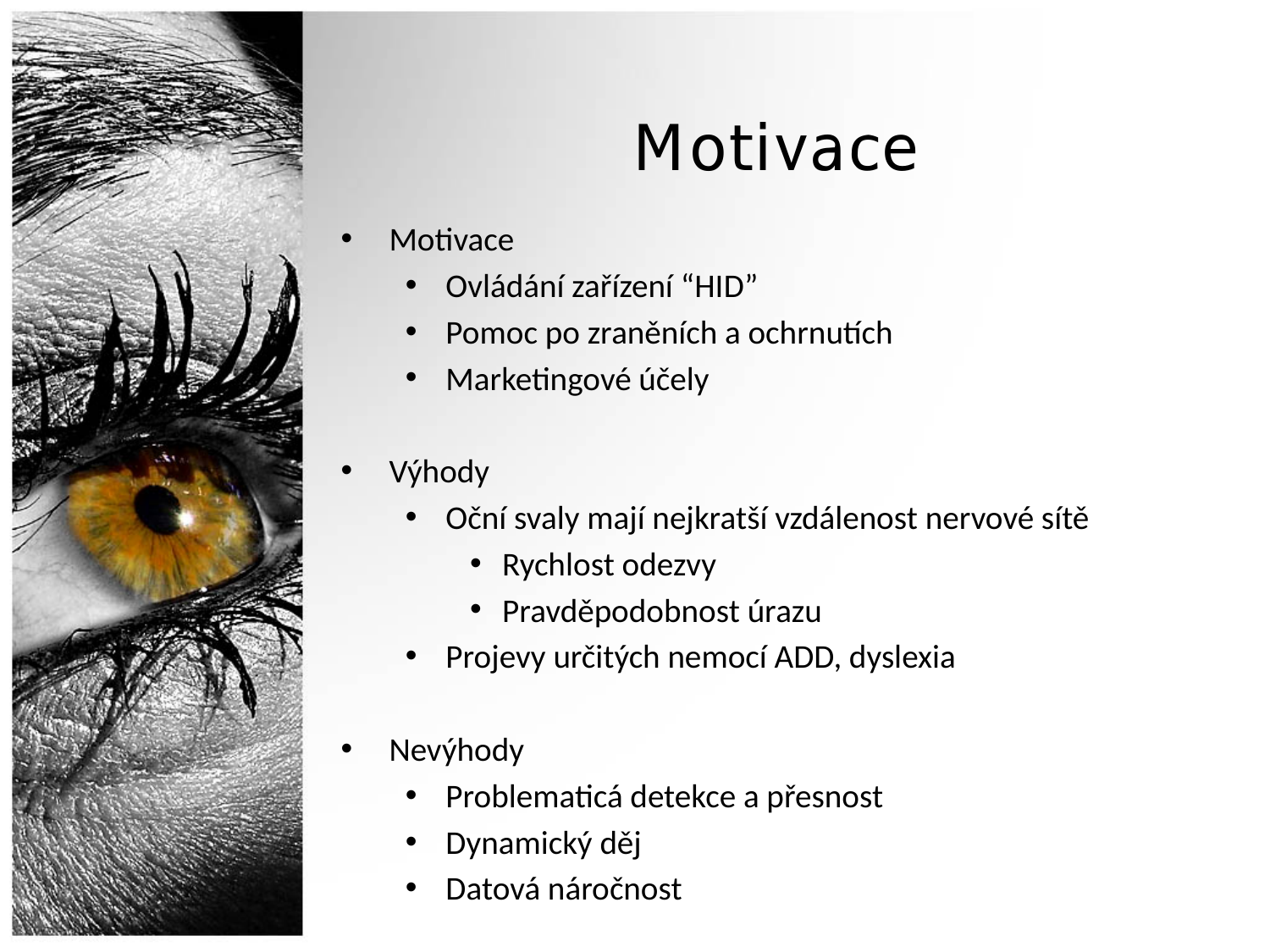

# Motivace
Motivace
Ovládání zařízení “HID”
Pomoc po zraněních a ochrnutích
Marketingové účely

Výhody
Oční svaly mají nejkratší vzdálenost nervové sítě
Rychlost odezvy
Pravděpodobnost úrazu
Projevy určitých nemocí ADD, dyslexia

Nevýhody
Problematicá detekce a přesnost
Dynamický děj
Datová náročnost